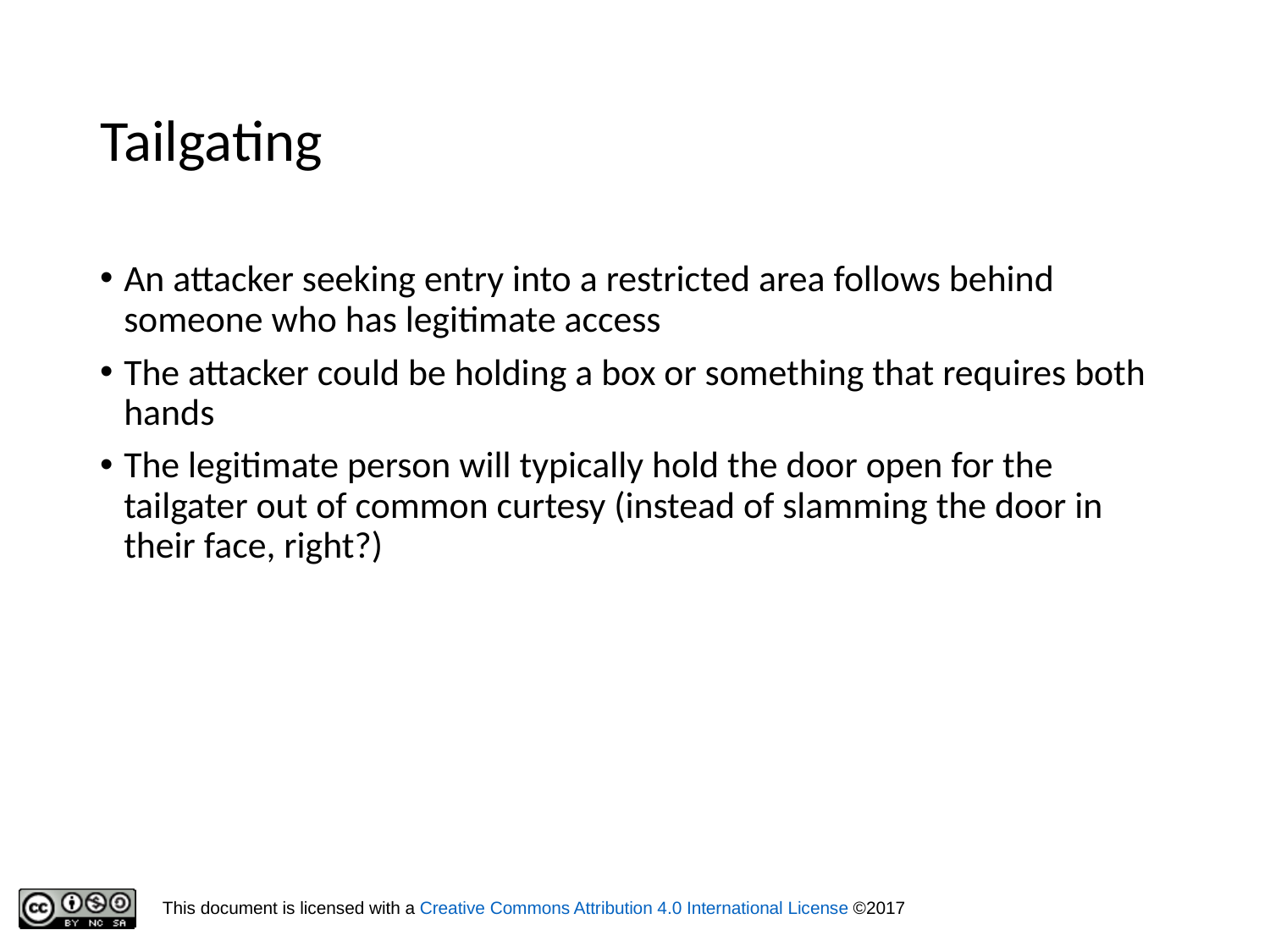

# Tailgating
An attacker seeking entry into a restricted area follows behind someone who has legitimate access
The attacker could be holding a box or something that requires both hands
The legitimate person will typically hold the door open for the tailgater out of common curtesy (instead of slamming the door in their face, right?)